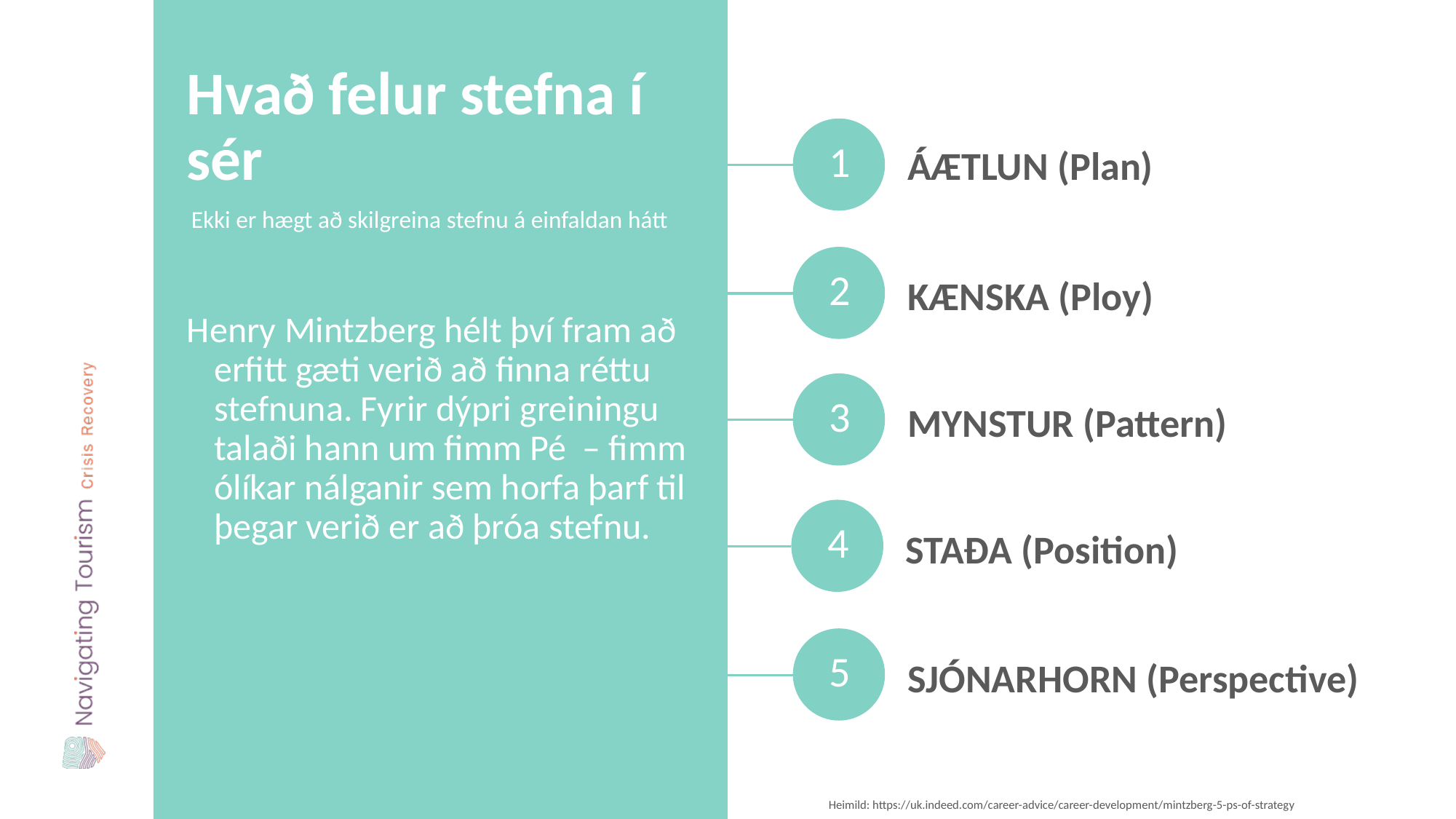

Hvað felur stefna í sér
ÁÆTLUN (Plan)
1
Ekki er hægt að skilgreina stefnu á einfaldan hátt

KÆNSKA (Ploy)

2

Henry Mintzberg hélt því fram að erfitt gæti verið að finna réttu stefnuna. Fyrir dýpri greiningu talaði hann um fimm Pé  – fimm ólíkar nálganir sem horfa þarf til þegar verið er að þróa stefnu.

MYNSTUR (Pattern)

3

STAÐA (Position)

4

SJÓNARHORN (Perspective)

5
Heimild: https://uk.indeed.com/career-advice/career-development/mintzberg-5-ps-of-strategy